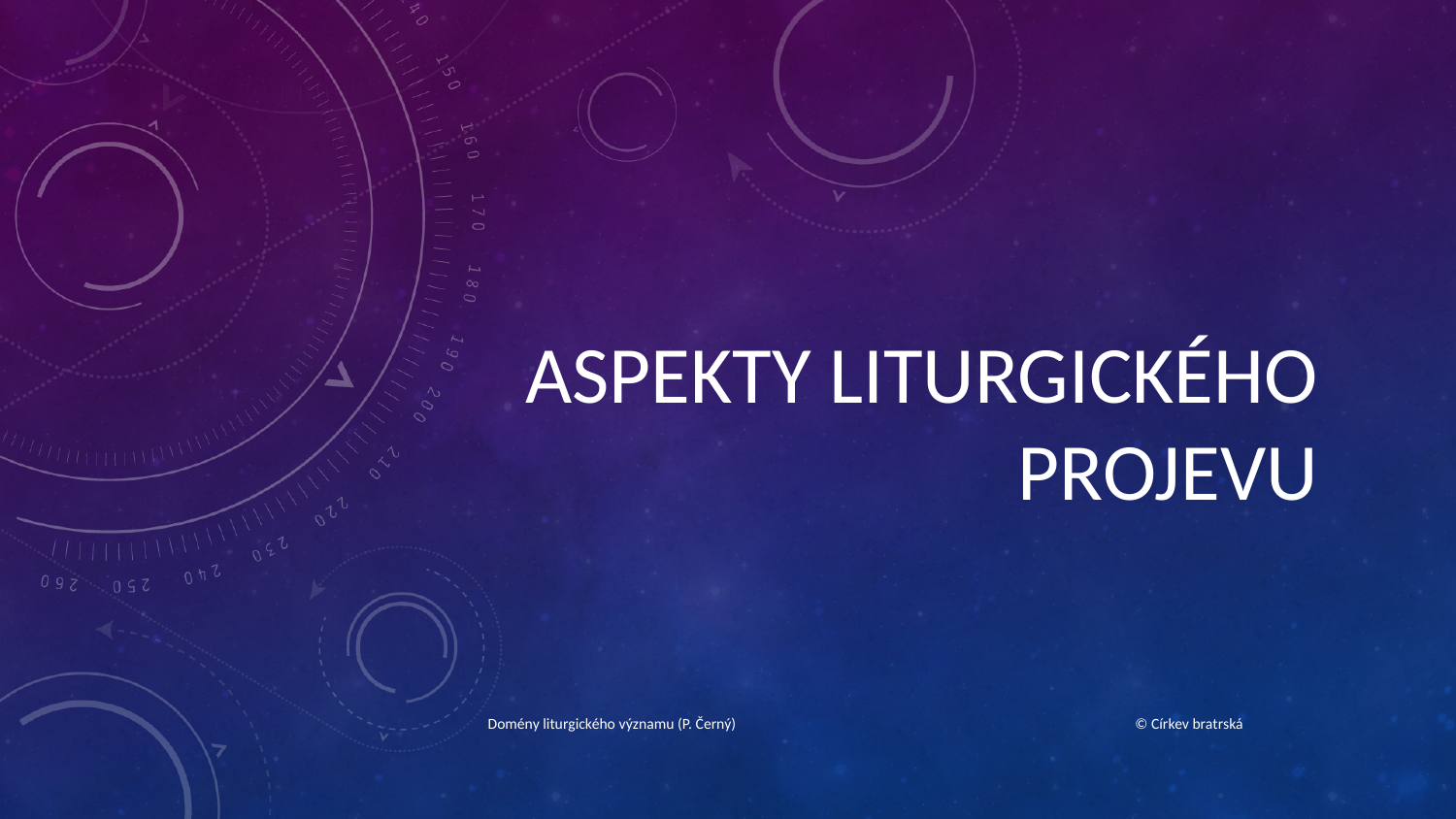

# Aspekty liturgického Projevu

Domény liturgického významu (P. Černý)
© Církev bratrská